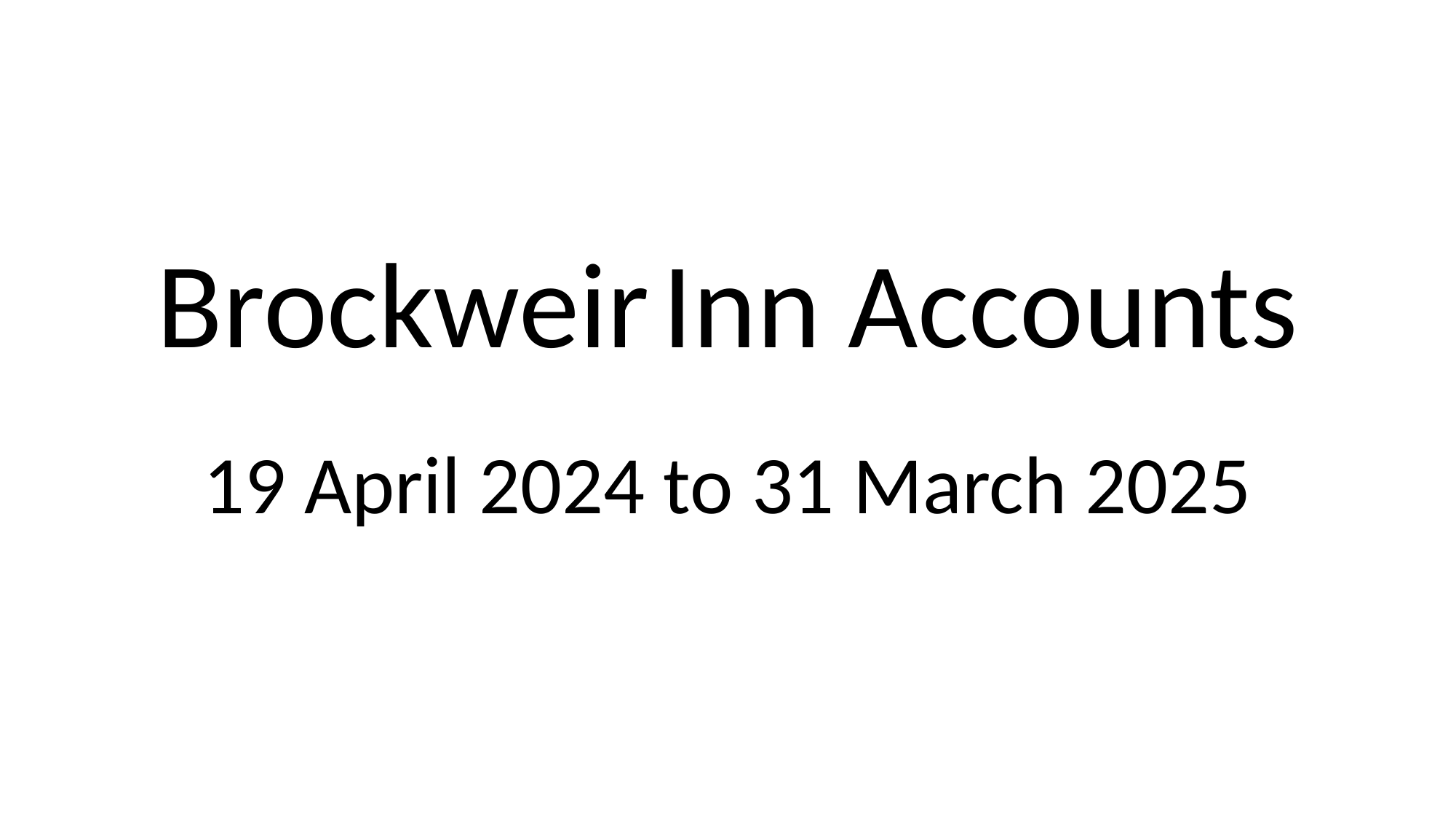

Brockweir Inn Accounts
# 19 April 2024 to 31 March 2025